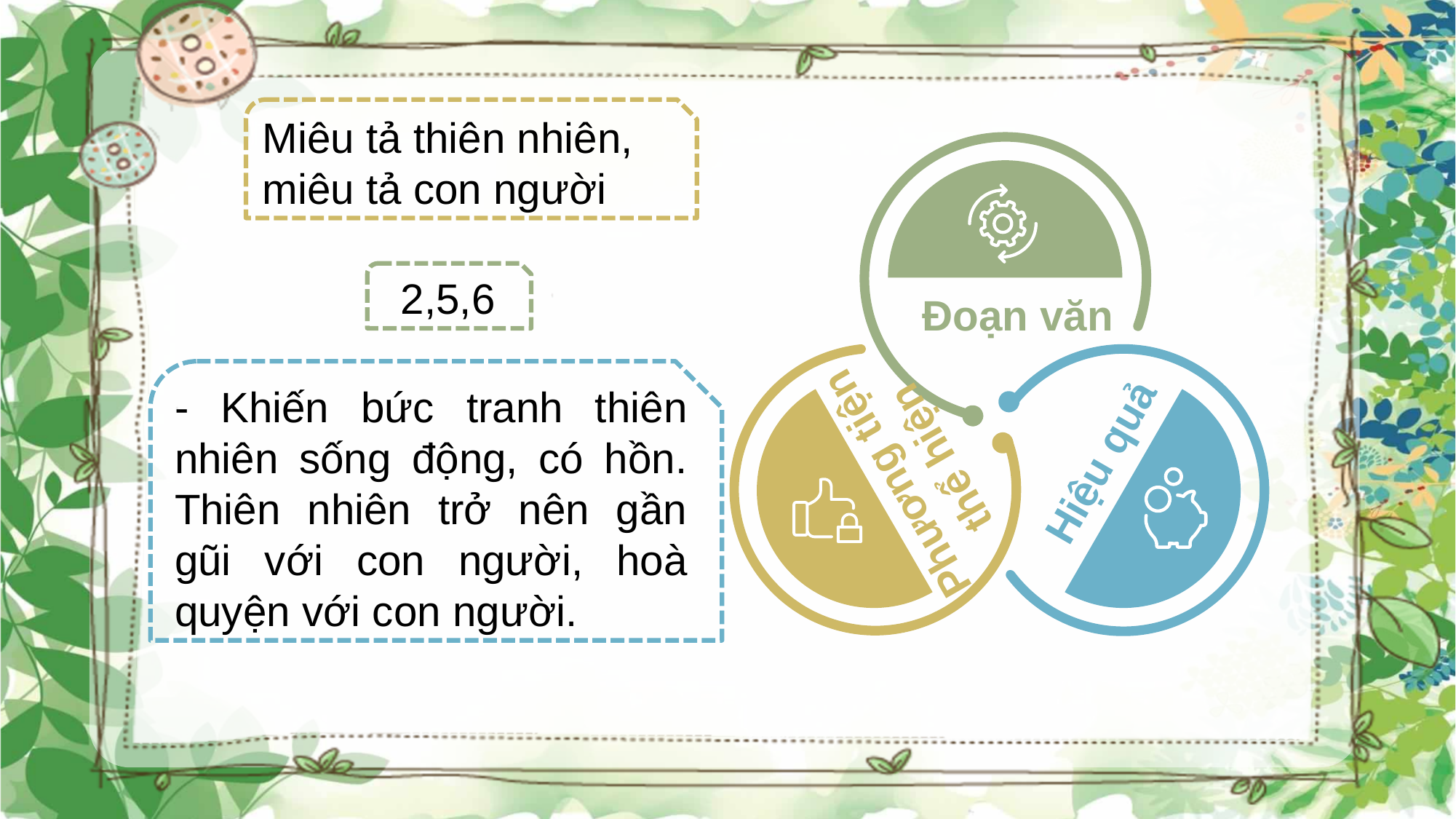

Miêu tả thiên nhiên, miêu tả con người

2,5,6
Đoạn văn

- Khiến bức tranh thiên nhiên sống động, có hồn. Thiên nhiên trở nên gần gũi với con người, hoà quyện với con người.

Phương tiện thể hiện
Hiệu quả